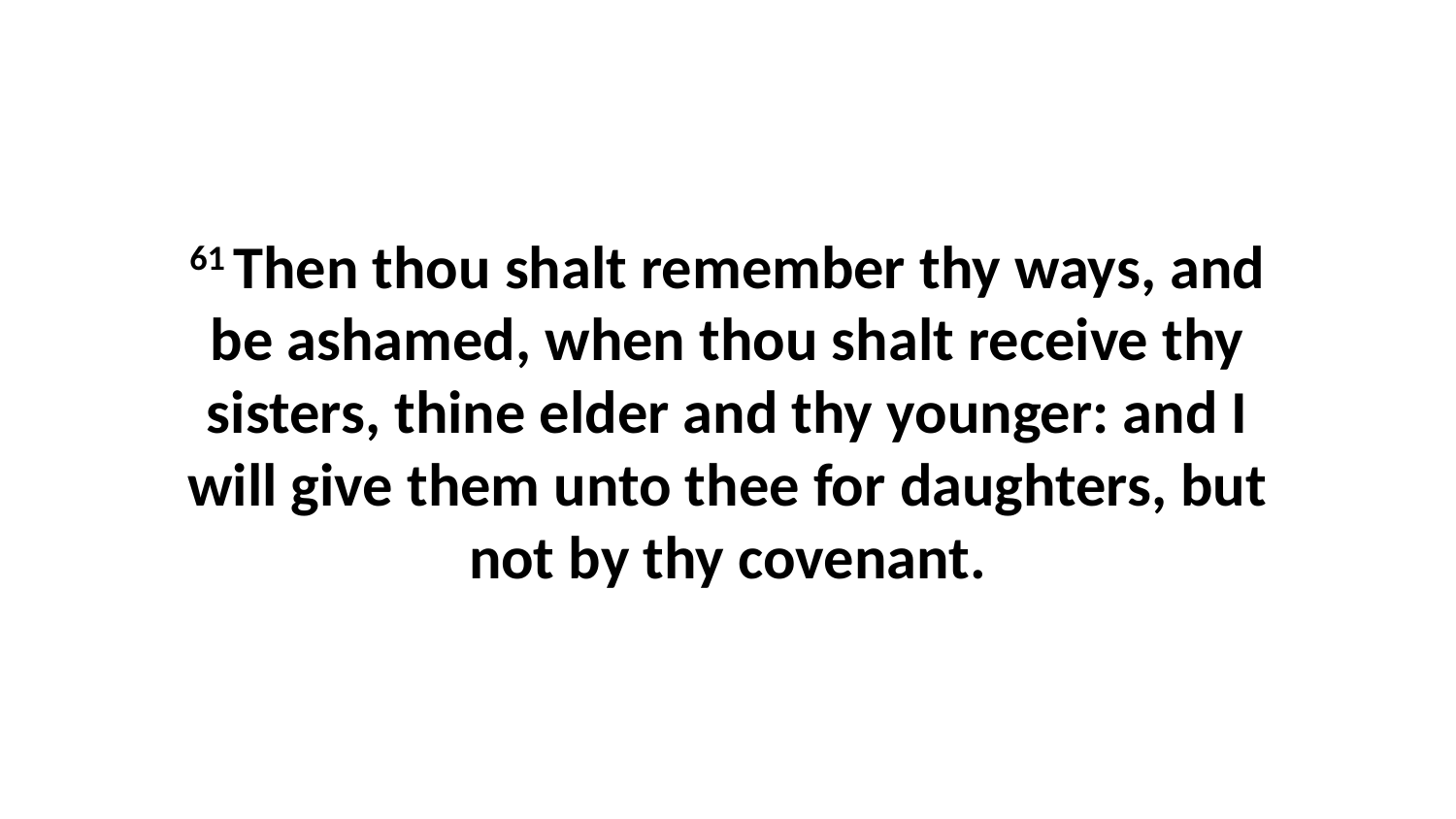

61 Then thou shalt remember thy ways, and be ashamed, when thou shalt receive thy sisters, thine elder and thy younger: and I will give them unto thee for daughters, but not by thy covenant.